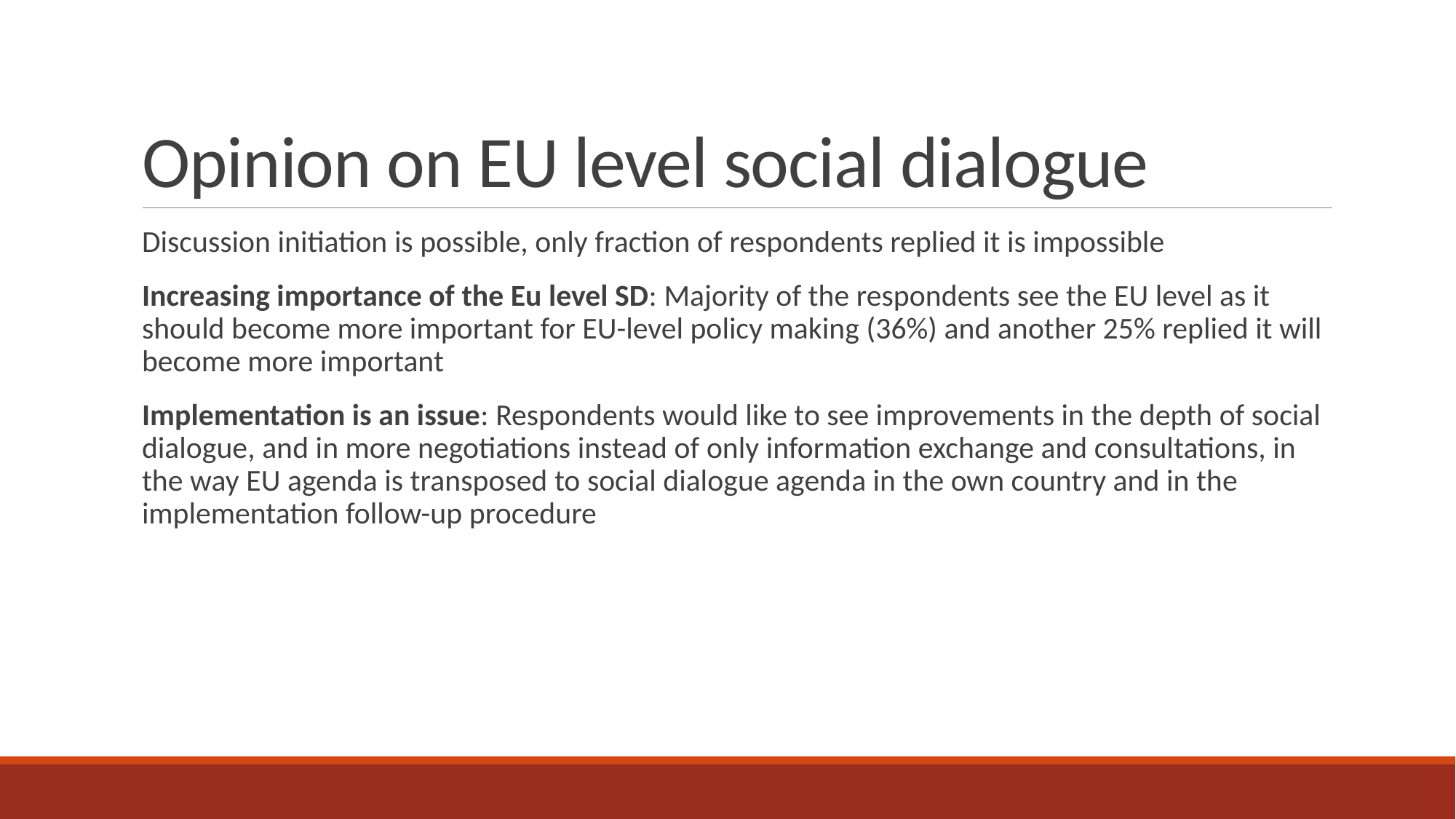

# Opinion on EU level social dialogue
Discussion initiation is possible, only fraction of respondents replied it is impossible
Increasing importance of the Eu level SD: Majority of the respondents see the EU level as it should become more important for EU-level policy making (36%) and another 25% replied it will become more important
Implementation is an issue: Respondents would like to see improvements in the depth of social dialogue, and in more negotiations instead of only information exchange and consultations, in the way EU agenda is transposed to social dialogue agenda in the own country and in the implementation follow-up procedure